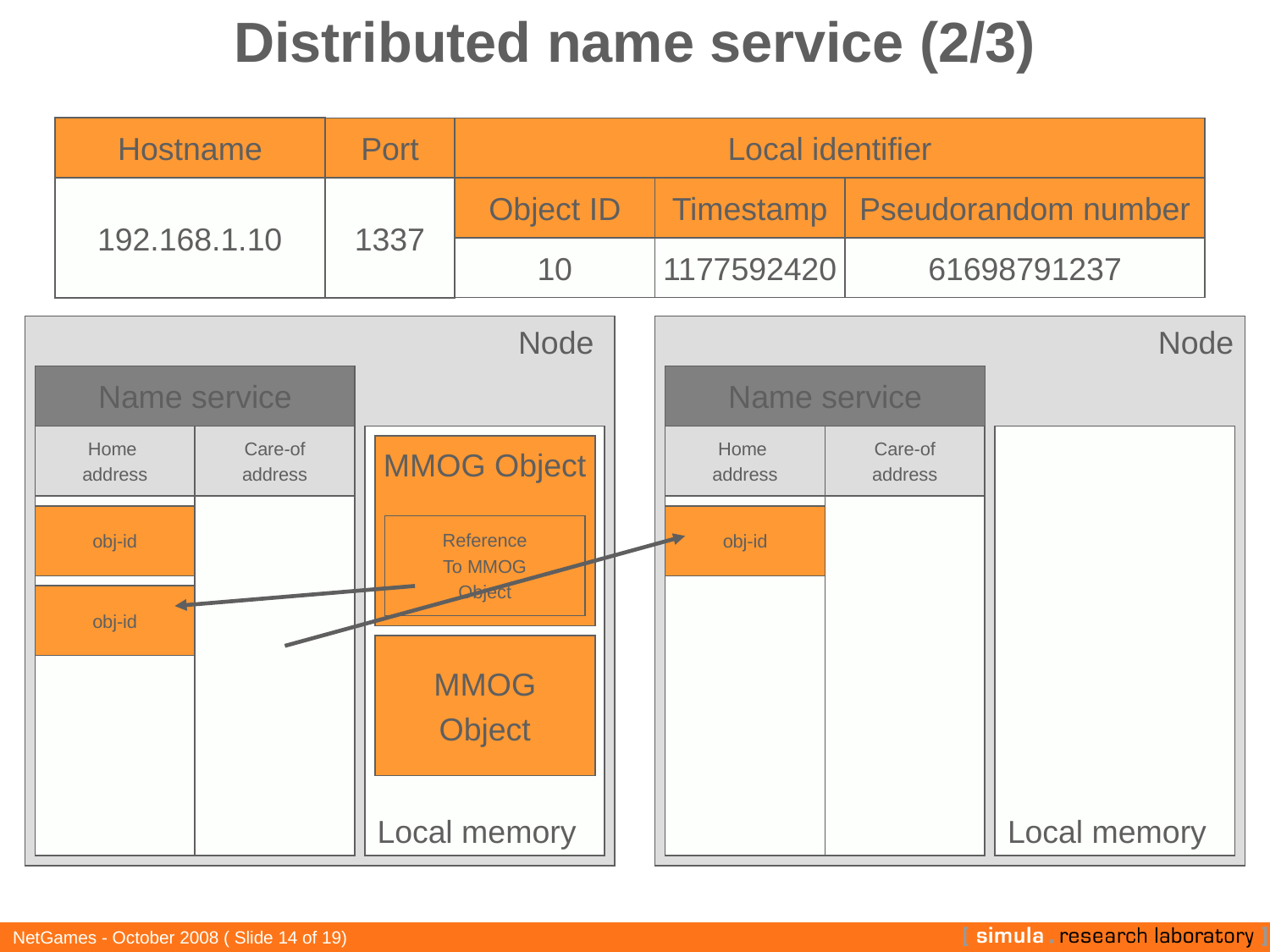

Distributed name service (2/3)
Hostname
Port
Local identifier
192.168.1.10
1337
Object ID
Timestamp
Pseudorandom number
10
1177592420
61698791237

Node

Node
Name service
Name service
Home
address
Care-of
address

Home
address
Care-of
address

MMOG Object

obj-id
obj-id
obj-id
Reference
To MMOG
Object

obj-id

MMOG
Object
Local memory
Local memory